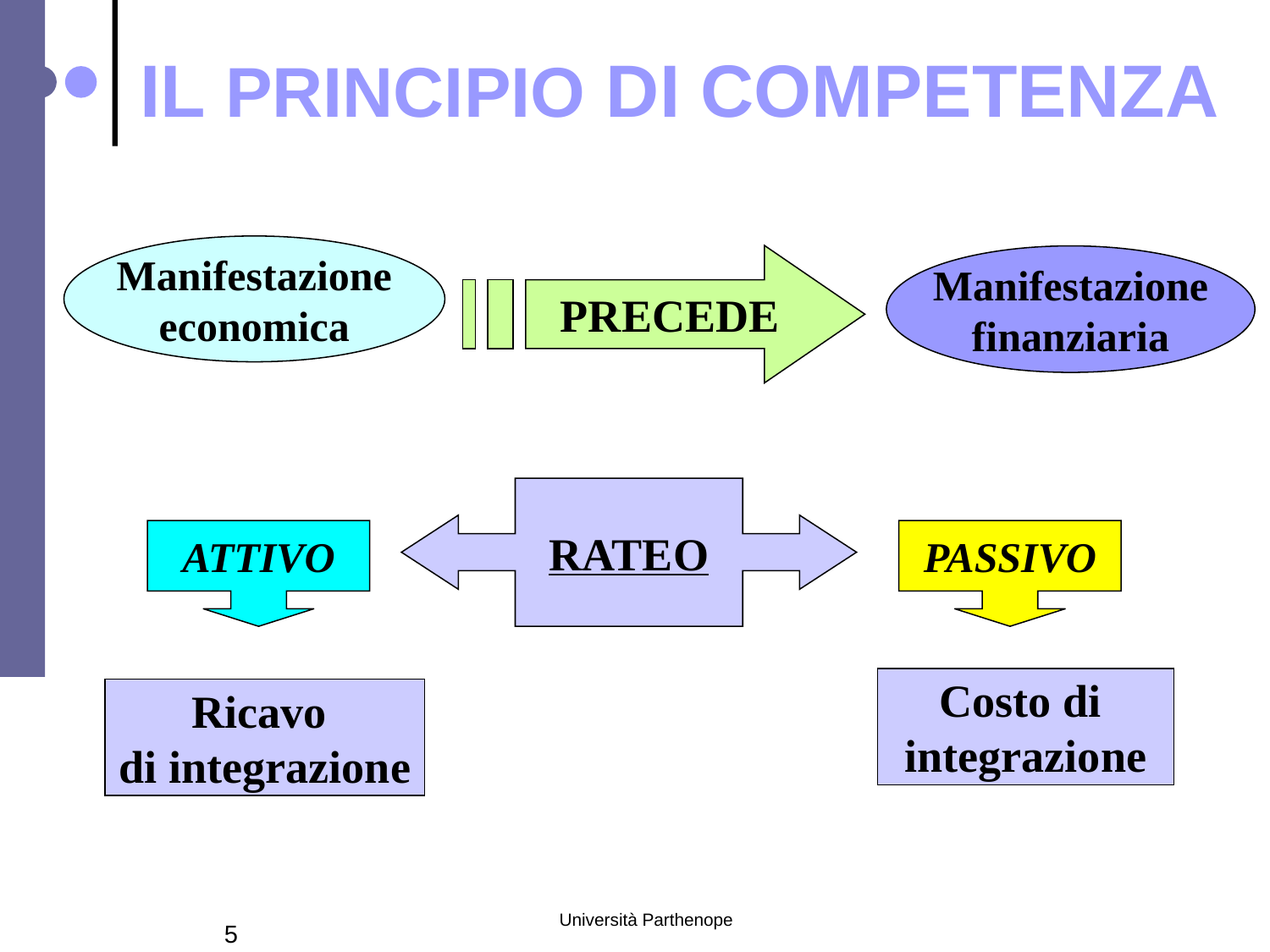

IL PRINCIPIO DI COMPETENZA
Manifestazione
economica
PRECEDE
Manifestazione
finanziaria
RATEO
ATTIVO
PASSIVO
Costo di
integrazione
Ricavo
di integrazione
Università Parthenope
5